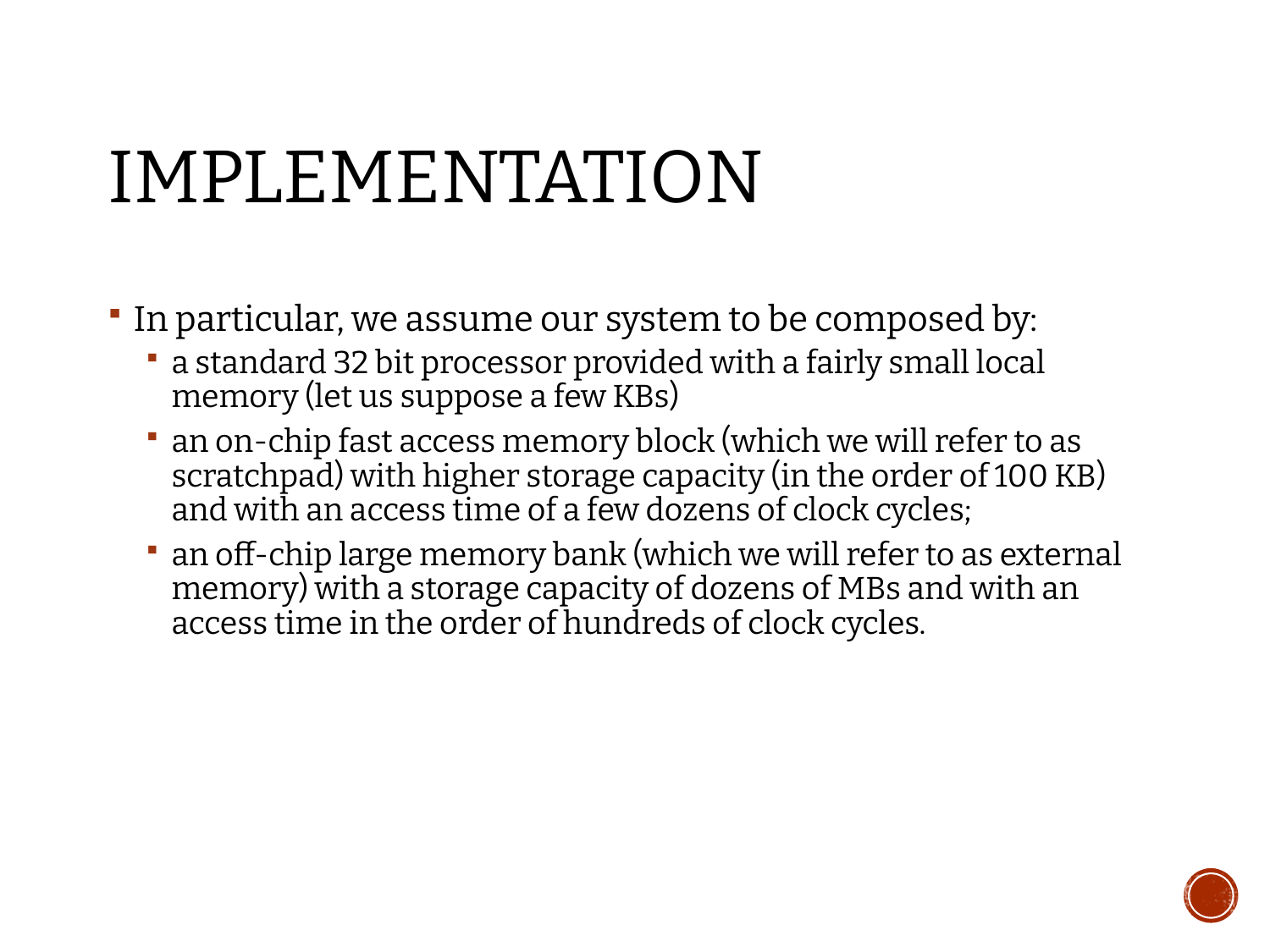

# Implementation
In particular, we assume our system to be composed by:
a standard 32 bit processor provided with a fairly small local memory (let us suppose a few KBs)
an on-chip fast access memory block (which we will refer to as scratchpad) with higher storage capacity (in the order of 100 KB) and with an access time of a few dozens of clock cycles;
an off-chip large memory bank (which we will refer to as external memory) with a storage capacity of dozens of MBs and with an access time in the order of hundreds of clock cycles.